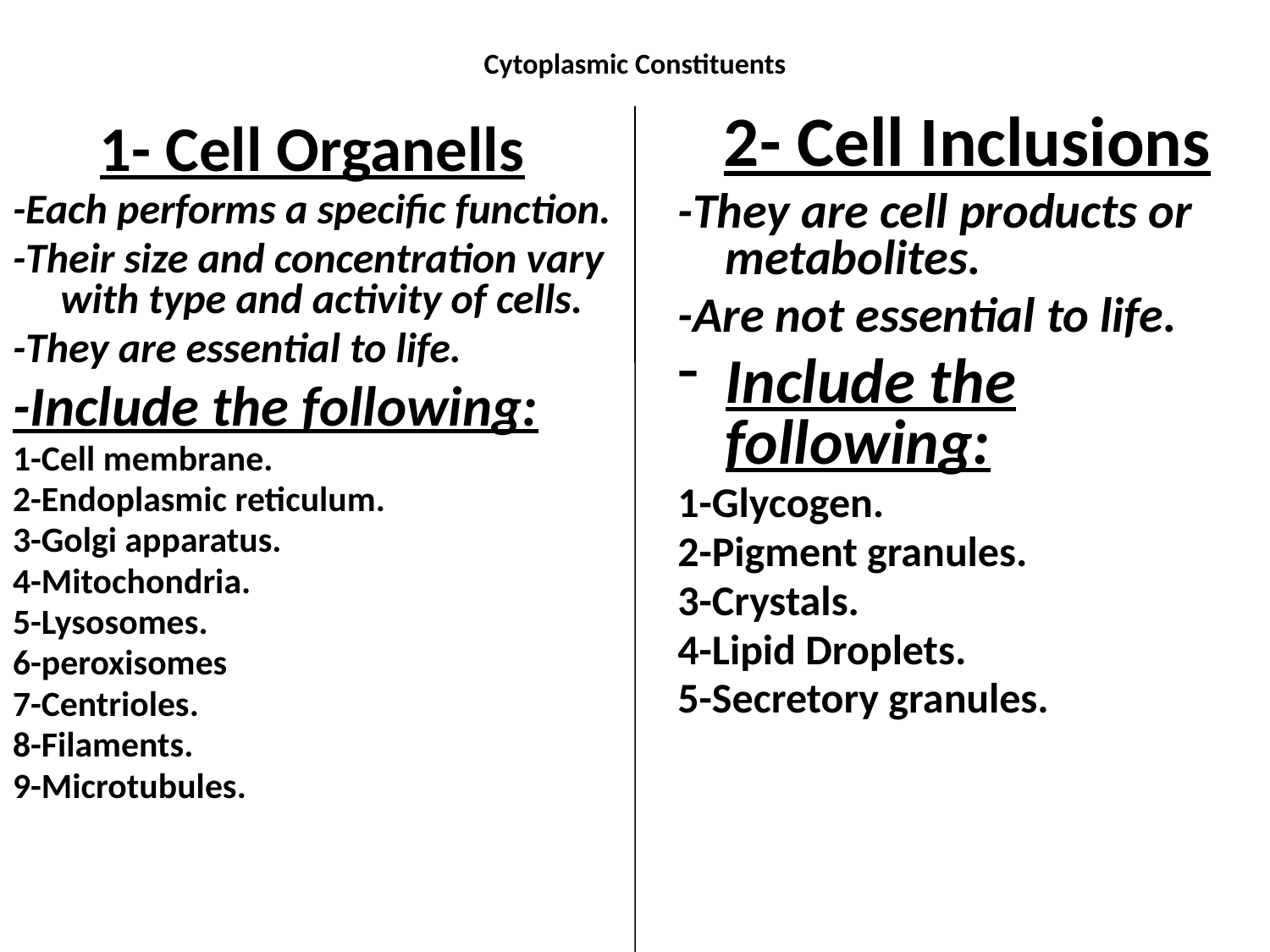

# Cytoplasmic Constituents

2- Cell Inclusions
-They are cell products or metabolites.
-Are not essential to life.
Include the following:
1-Glycogen.
2-Pigment granules.
3-Crystals.
4-Lipid Droplets.
5-Secretory granules.

1- Cell Organells
-Each performs a specific function.
-Their size and concentration vary with type and activity of cells.
-They are essential to life.
-Include the following:
1-Cell membrane.
2-Endoplasmic reticulum.
3-Golgi apparatus.
4-Mitochondria.
5-Lysosomes.
6-peroxisomes
7-Centrioles.
8-Filaments.
9-Microtubules.